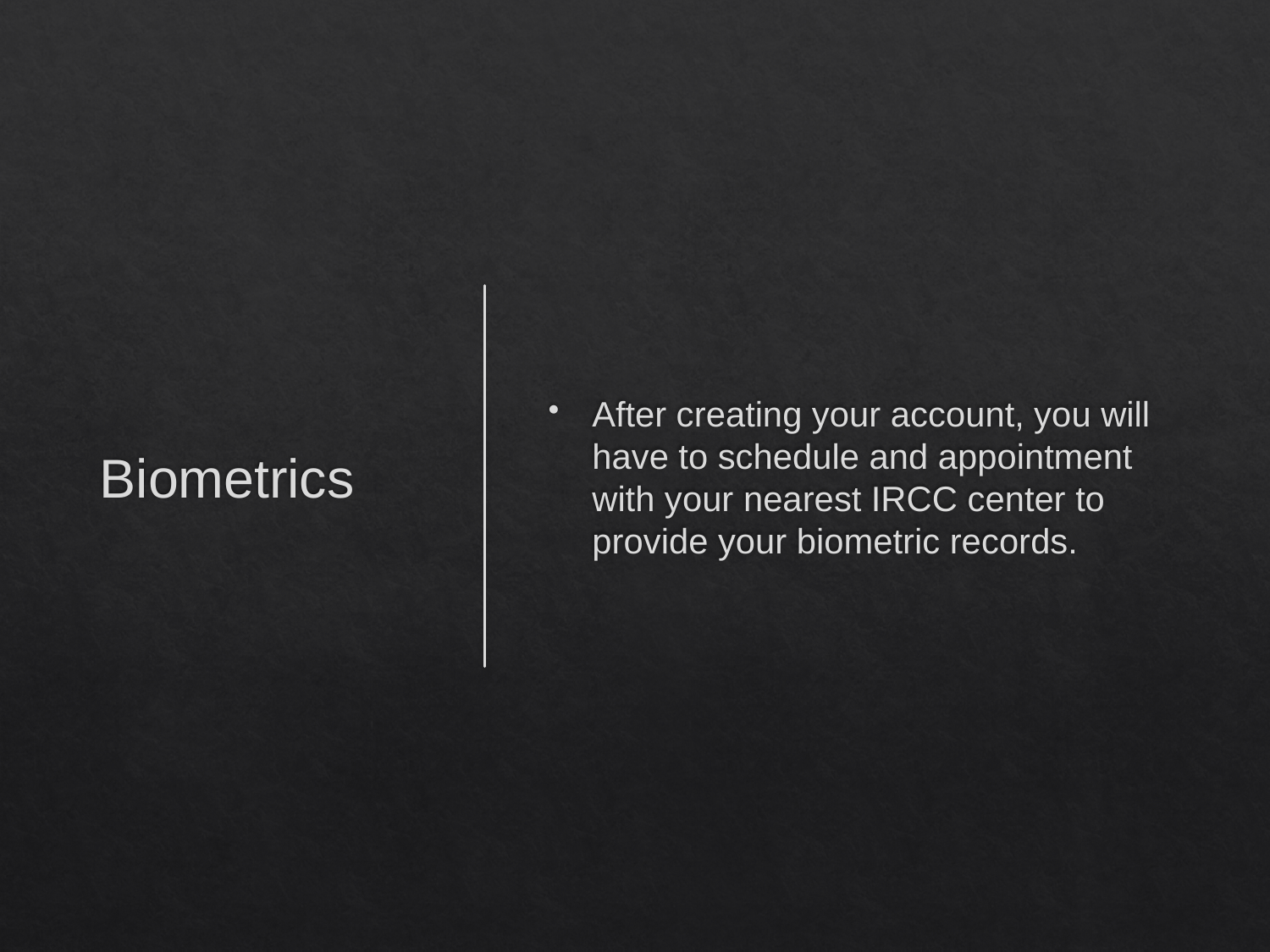

# Biometrics
After creating your account, you will have to schedule and appointment with your nearest IRCC center to provide your biometric records.